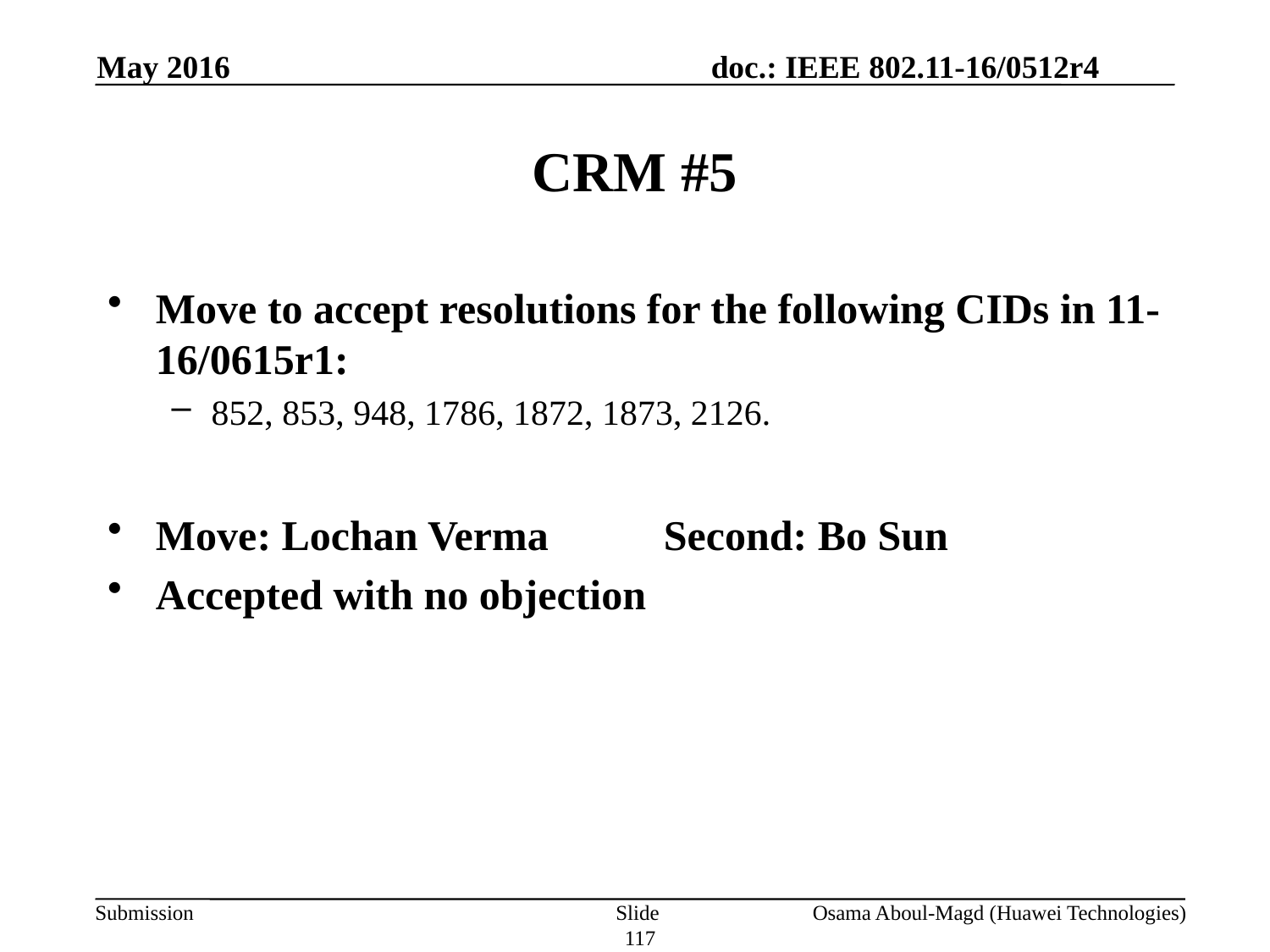

May 2016
# CRM #5
Move to accept resolutions for the following CIDs in 11-16/0615r1:
852, 853, 948, 1786, 1872, 1873, 2126.

Move: Lochan Verma	Second: Bo Sun
Accepted with no objection

Slide 117
Osama Aboul-Magd (Huawei Technologies)